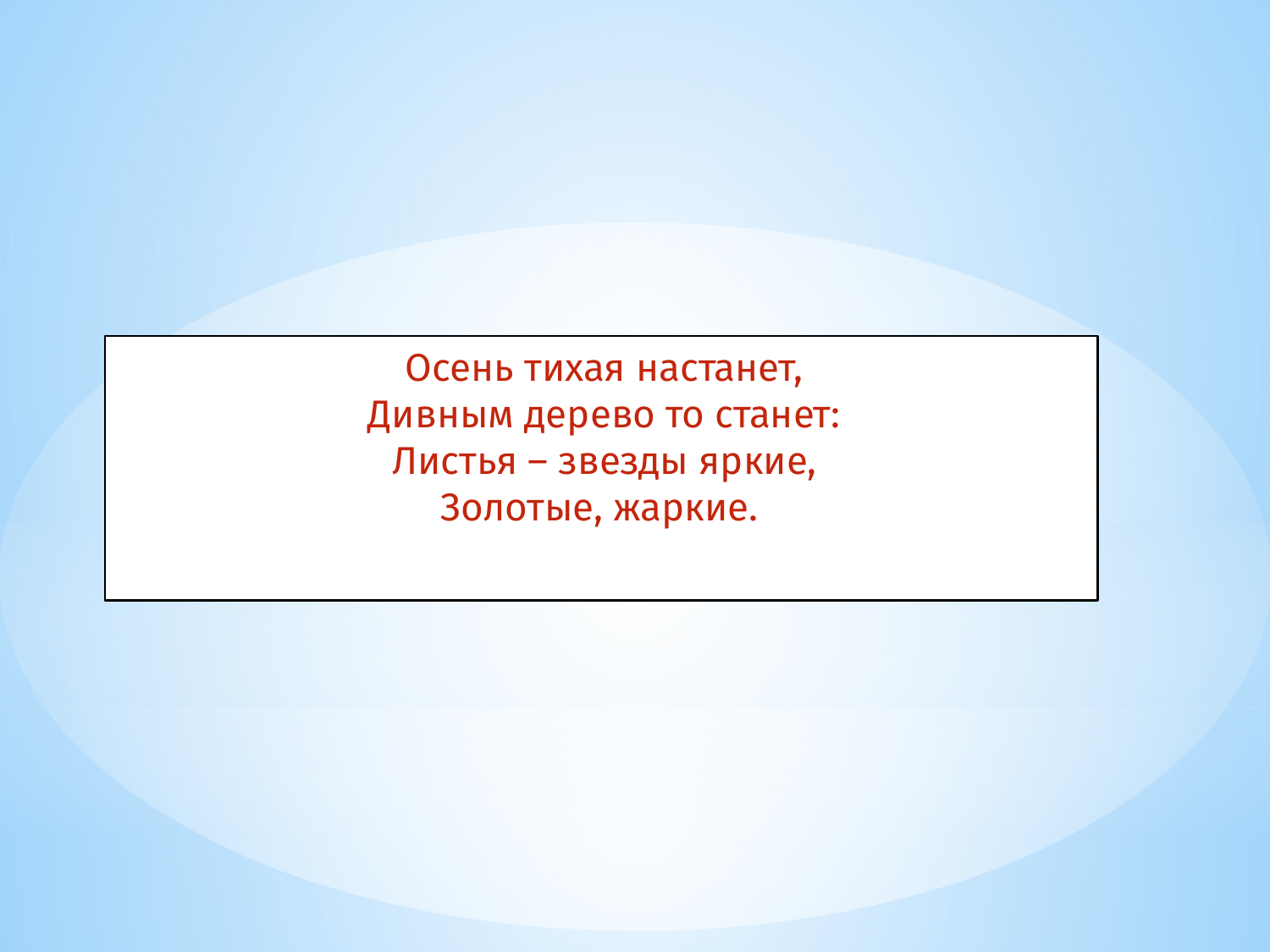

Осень тихая настанет,
Дивным дерево то станет:
Листья – звезды яркие,
Золотые, жаркие.
#